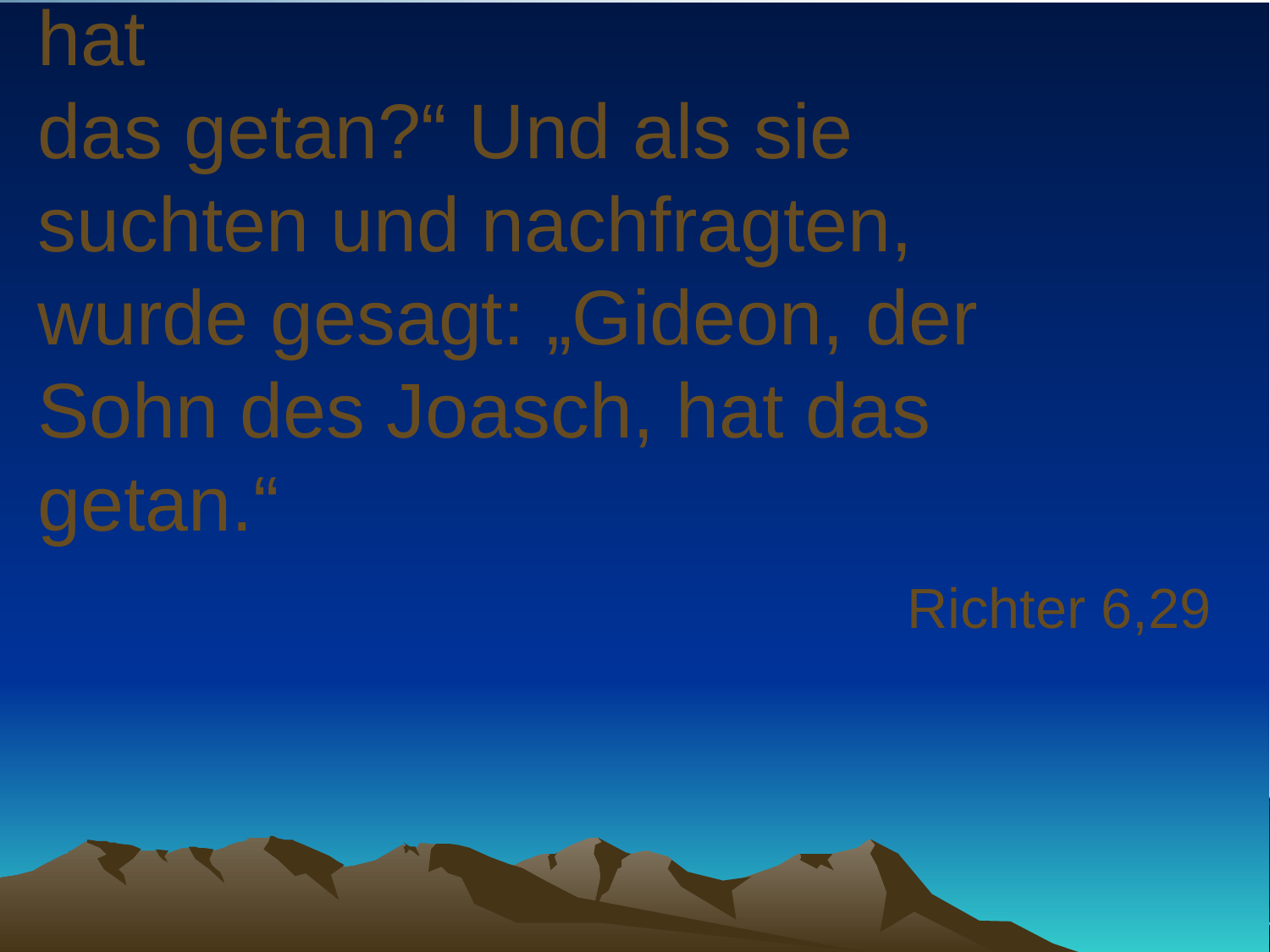

# Einer sprach zum andern: „Wer hat das getan?“ Und als sie suchten und nachfragten, wurde gesagt: „Gideon, der Sohn des Joasch, hat das getan.“
Richter 6,29